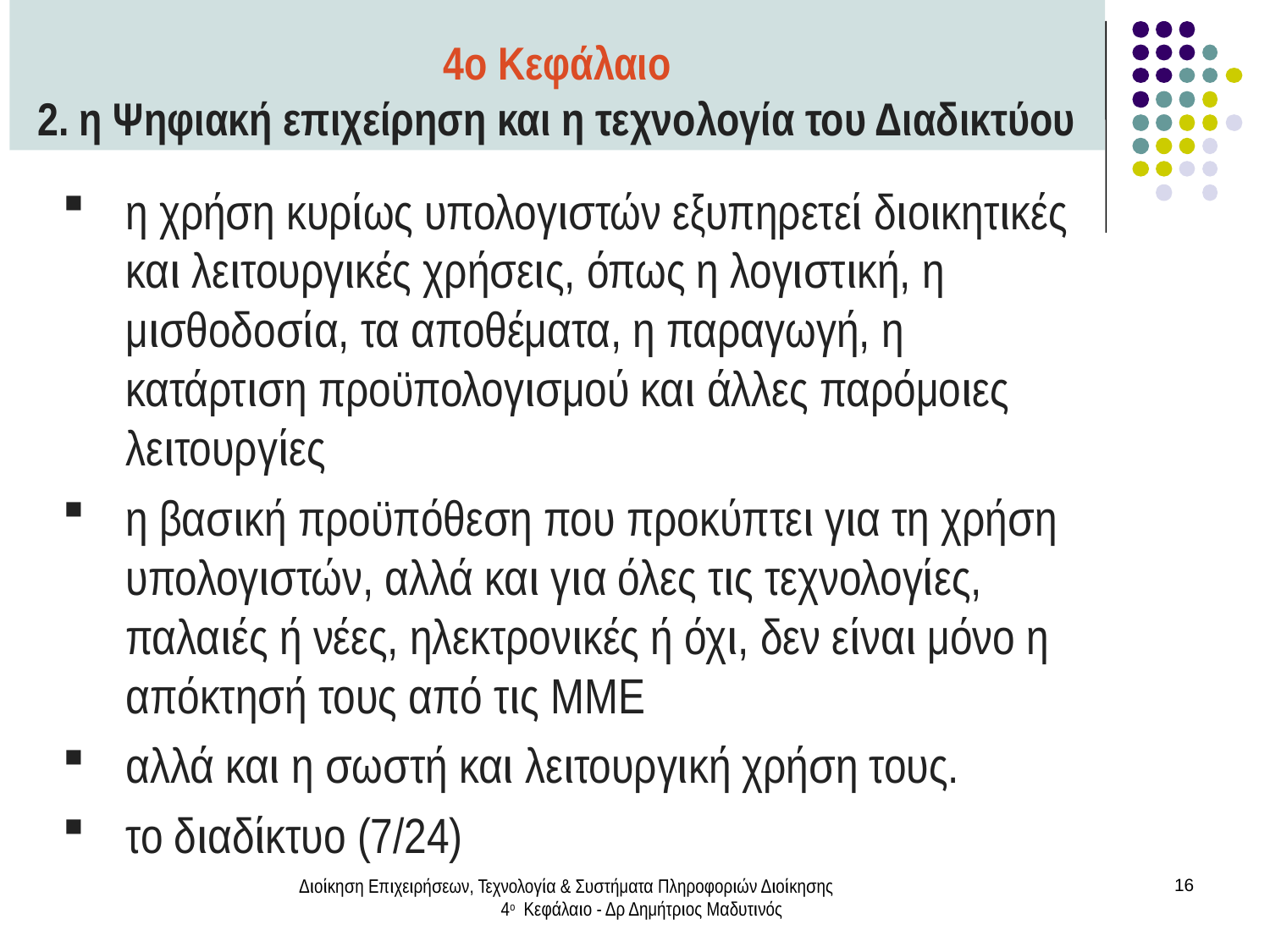

4ο Κεφάλαιο
2. η Ψηφιακή επιχείρηση και η τεχνολογία του Διαδικτύου
η χρήση κυρίως υπολογιστών εξυπηρετεί διοικητικές και λειτουργικές χρήσεις, όπως η λογιστική, η μισθοδοσία, τα αποθέματα, η παραγωγή, η κατάρτιση προϋπολογισμού και άλλες παρόμοιες λειτουργίες
η βασική προϋπόθεση που προκύπτει για τη χρήση υπολογιστών, αλλά και για όλες τις τεχνολογίες, παλαιές ή νέες, ηλεκτρονικές ή όχι, δεν είναι μόνο η απόκτησή τους από τις ΜΜΕ
αλλά και η σωστή και λειτουργική χρήση τους.
το διαδίκτυο (7/24)
Διοίκηση Επιχειρήσεων, Τεχνολογία & Συστήματα Πληροφοριών Διοίκησης                                   4ο  Κεφάλαιο - Δρ Δημήτριος Μαδυτινός
16